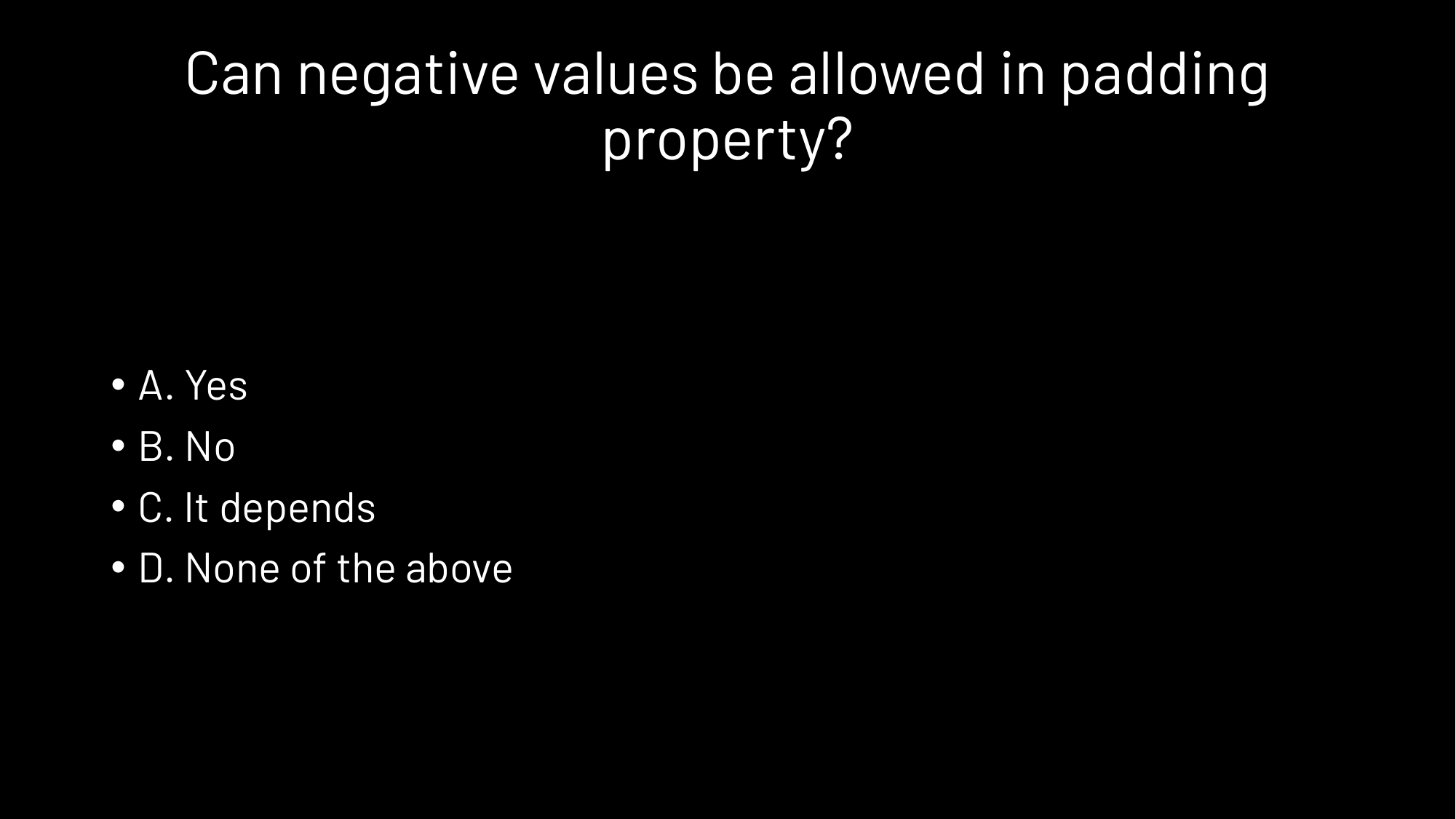

# Can negative values be allowed in padding property?
A. Yes
B. No
C. It depends
D. None of the above